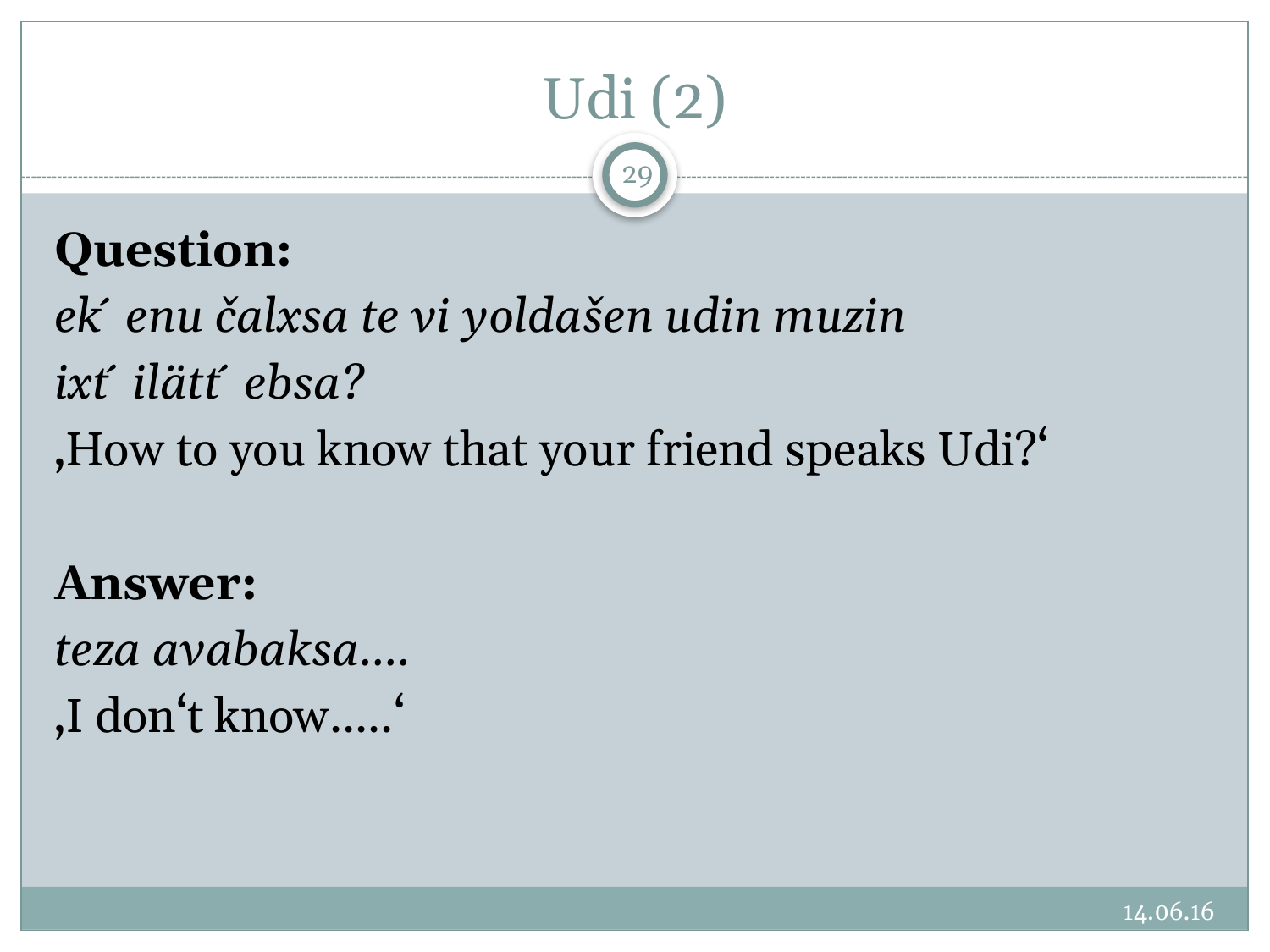

# Udi (2)
29
Question:
ek´enu čalxsa te vi yoldašen udin muzin
ixt´ilätt´ebsa?
‚How to you know that your friend speaks Udi?‘

Answer:
teza avabaksa....
‚I don‘t know.....‘

14.06.16